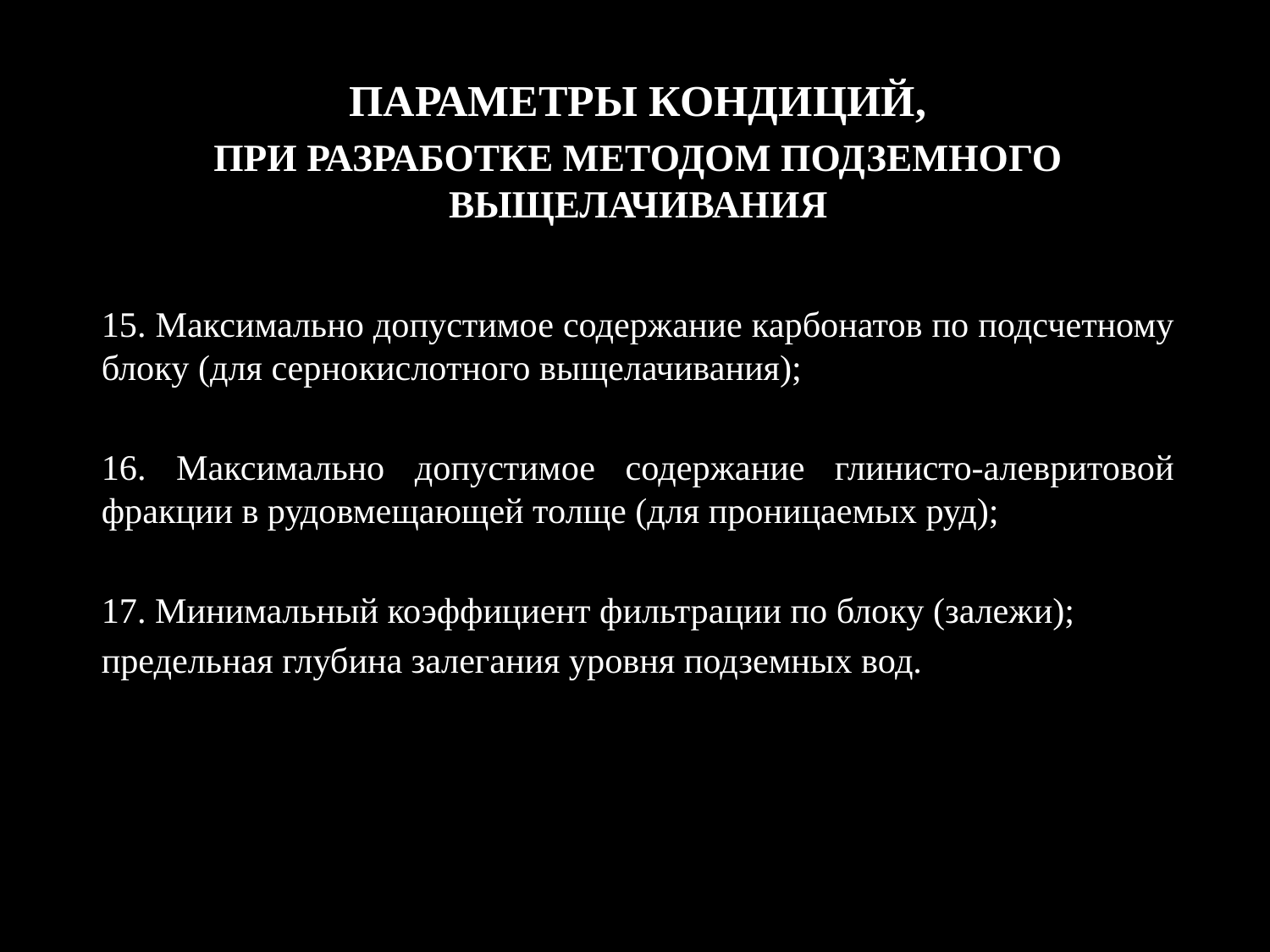

ПАРАМЕТРЫ КОНДИЦИЙ,
ПРИ РАЗРАБОТКЕ МЕТОДОМ ПОДЗЕМНОГО ВЫЩЕЛАЧИВАНИЯ

15. Максимально допустимое содержание карбонатов по подсчетному блоку (для серно­кислотного выщелачивания);

16. Максимально допустимое содержание глинисто-алевритовой фракции в рудовмещающей толще (для проницаемых руд);

17. Минимальный коэффициент фильтрации по блоку (залежи);
предельная глубина залегания уровня подземных вод.